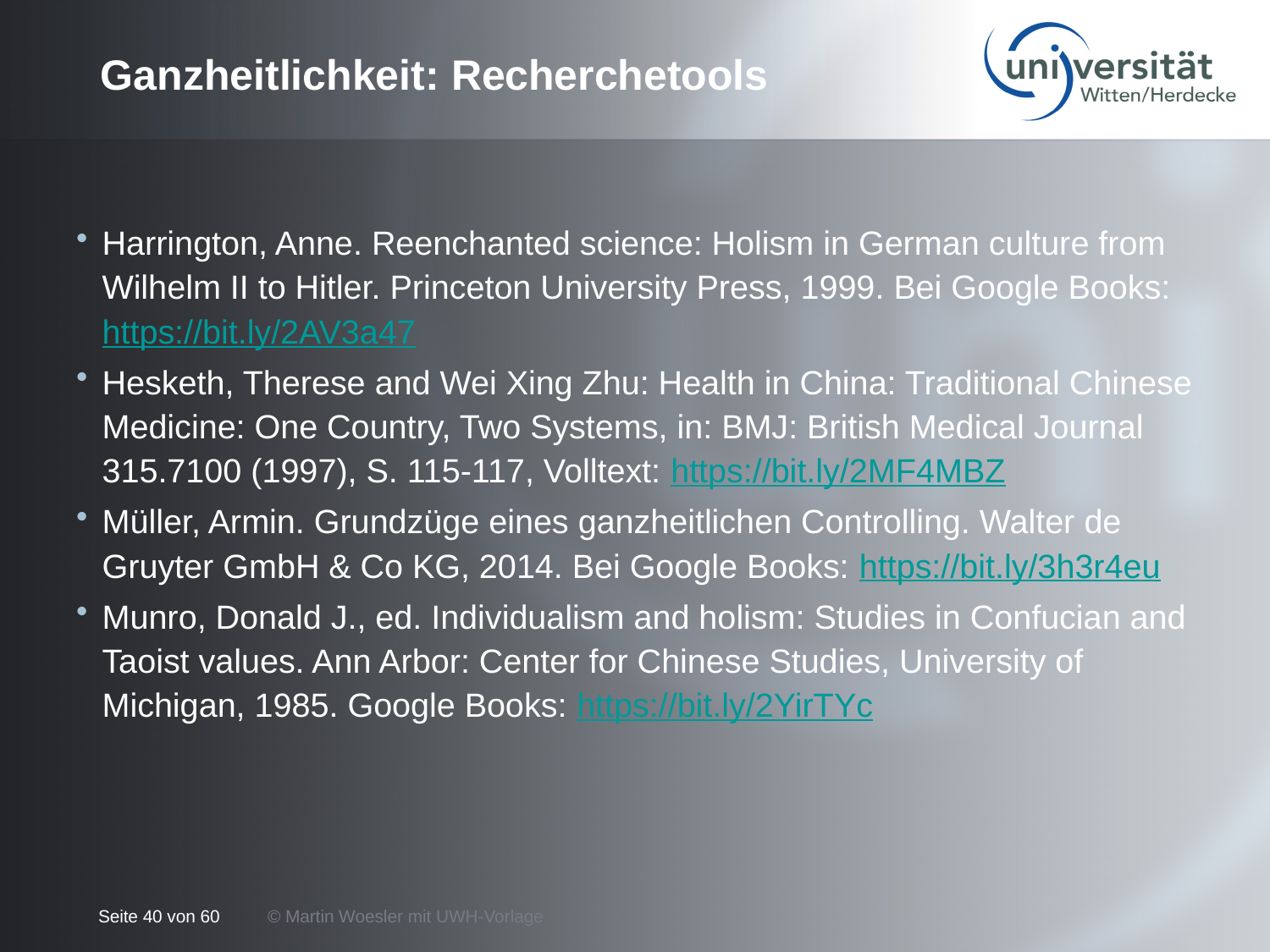

# Ganzheitlichkeit: Recherchetools
Harrington, Anne. Reenchanted science: Holism in German culture from Wilhelm II to Hitler. Princeton University Press, 1999. Bei Google Books: https://bit.ly/2AV3a47
Hesketh, Therese and Wei Xing Zhu: Health in China: Traditional Chinese Medicine: One Country, Two Systems, in: BMJ: British Medical Journal 315.7100 (1997), S. 115-117, Volltext: https://bit.ly/2MF4MBZ
Müller, Armin. Grundzüge eines ganzheitlichen Controlling. Walter de Gruyter GmbH & Co KG, 2014. Bei Google Books: https://bit.ly/3h3r4eu
Munro, Donald J., ed. Individualism and holism: Studies in Confucian and Taoist values. Ann Arbor: Center for Chinese Studies, University of Michigan, 1985. Google Books: https://bit.ly/2YirTYc